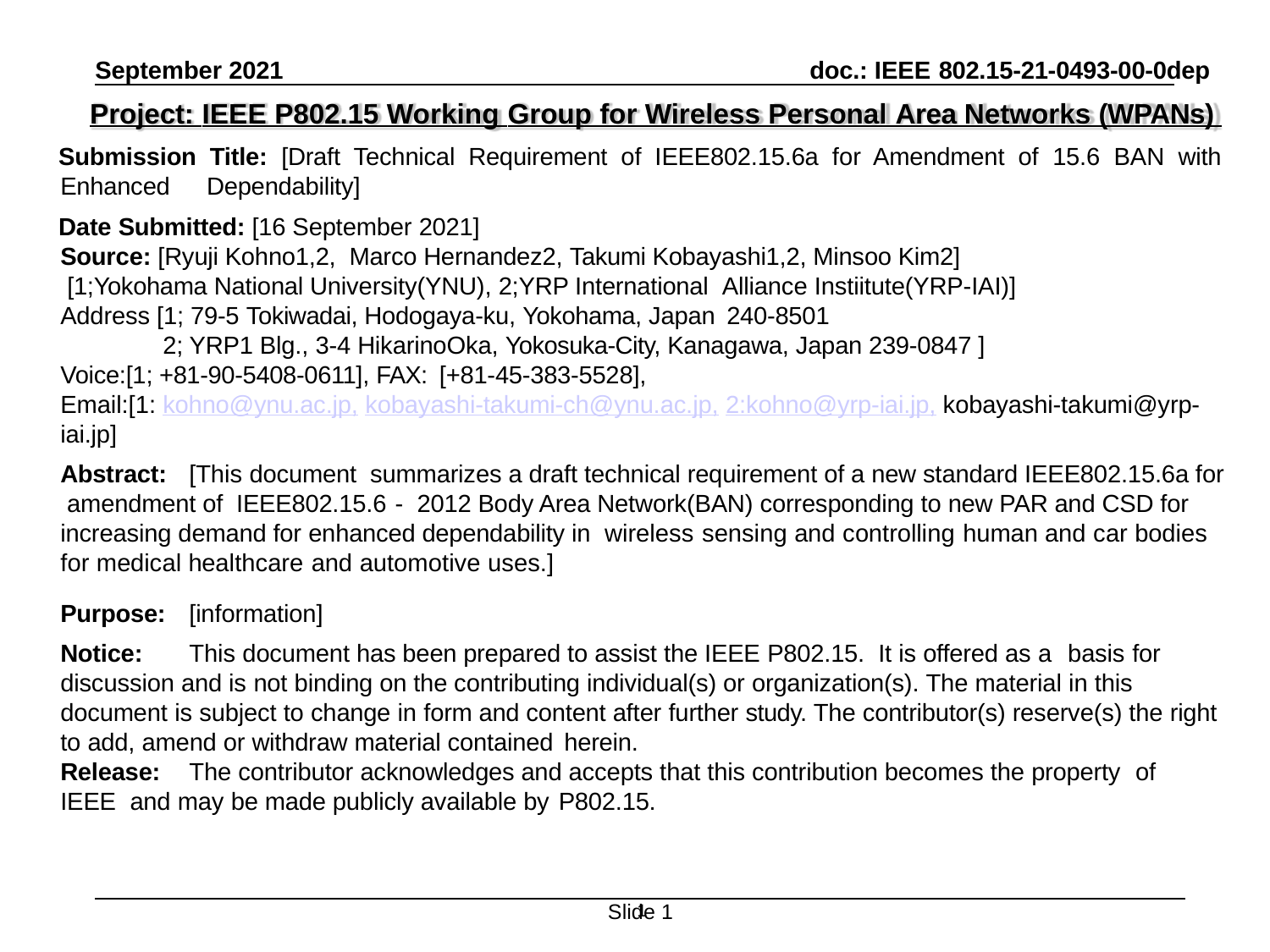

September 2021	doc.: IEEE 802.15-21-0493-00-0dep
Project: IEEE P802.15 Working Group for Wireless Personal Area Networks (WPANs)
Submission Title: [Draft Technical Requirement of IEEE802.15.6a for Amendment of 15.6 BAN with Enhanced　Dependability]
Date Submitted: [16 September 2021]
Source: [Ryuji Kohno1,2,  Marco Hernandez2, Takumi Kobayashi1,2, Minsoo Kim2]
 [1;Yokohama National University(YNU), 2;YRP International  Alliance Instiitute(YRP-IAI)]
Address [1; 79-5 Tokiwadai, Hodogaya-ku, Yokohama, Japan 240-8501
2; YRP1 Blg., 3-4 HikarinoOka, Yokosuka-City, Kanagawa, Japan 239-0847 ]  Voice:[1; +81-90-5408-0611], FAX: [+81-45-383-5528],
Email:[1: kohno@ynu.ac.jp, kobayashi-takumi-ch@ynu.ac.jp, 2:kohno@yrp-iai.jp, kobayashi-takumi@yrp-  iai.jp]
Abstract:	[This document  summarizes a draft technical requirement of a new standard IEEE802.15.6a for  amendment of IEEE802.15.6 -  2012 Body Area Network(BAN) corresponding to new PAR and CSD for increasing demand for enhanced dependability in  wireless sensing and controlling human and car bodies for medical healthcare and automotive uses.]
Purpose:	[information]
Notice:	This document has been prepared to assist the IEEE P802.15.  It is offered as a  basis for  discussion and is not binding on the contributing individual(s) or organization(s). The material in this  document is subject to change in form and content after further study. The contributor(s) reserve(s) the right  to add, amend or withdraw material contained herein.
Release:	The contributor acknowledges and accepts that this contribution becomes the property  of IEEE  and may be made publicly available by P802.15.

Slide 1
1